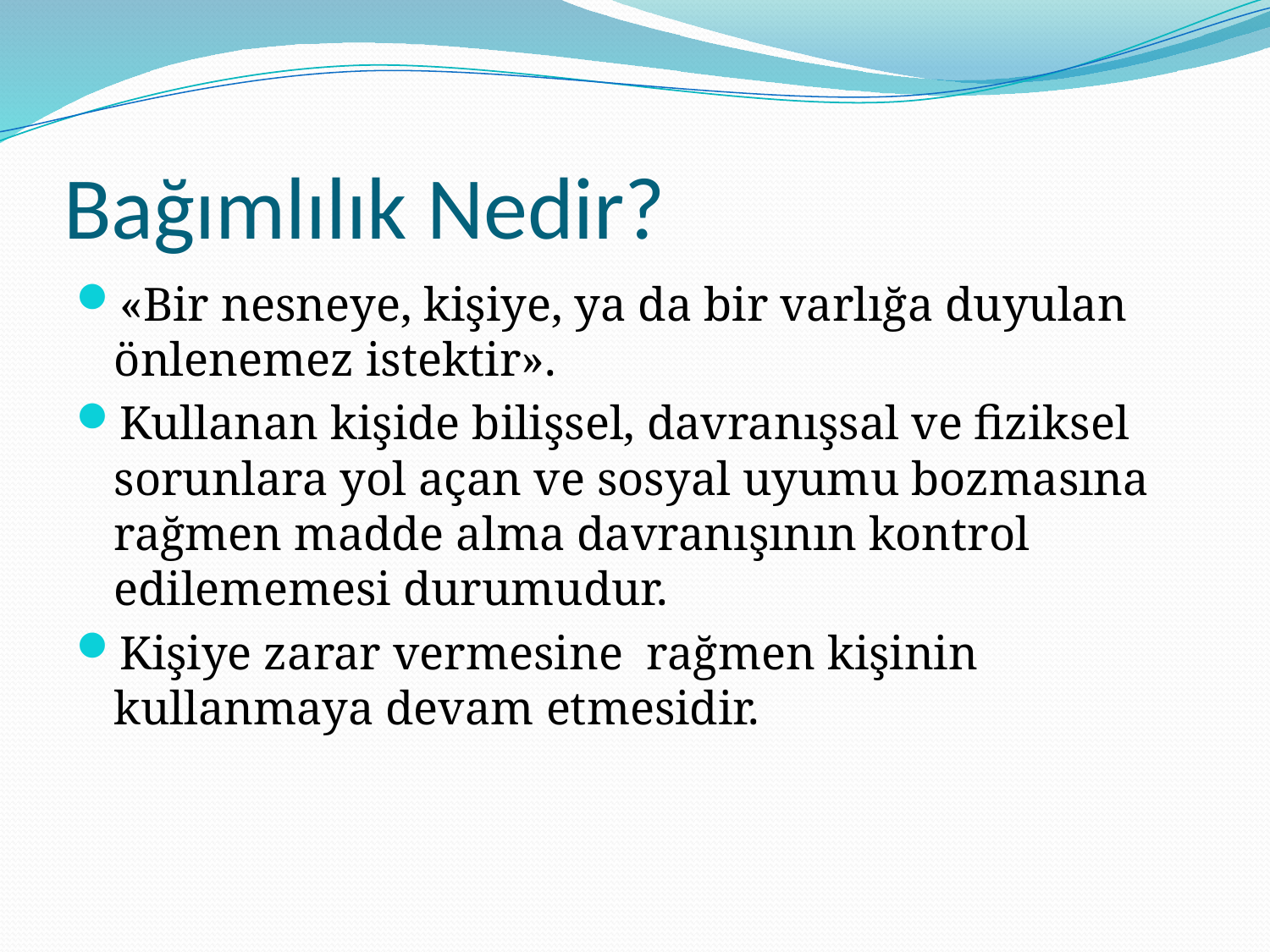

# Bağımlılık Nedir?
«Bir nesneye, kişiye, ya da bir varlığa duyulan önlenemez istektir».
Kullanan kişide bilişsel, davranışsal ve fiziksel sorunlara yol açan ve sosyal uyumu bozmasına rağmen madde alma davranışının kontrol edilememesi durumudur.
Kişiye zarar vermesine  rağmen kişinin kullanmaya devam etmesidir.